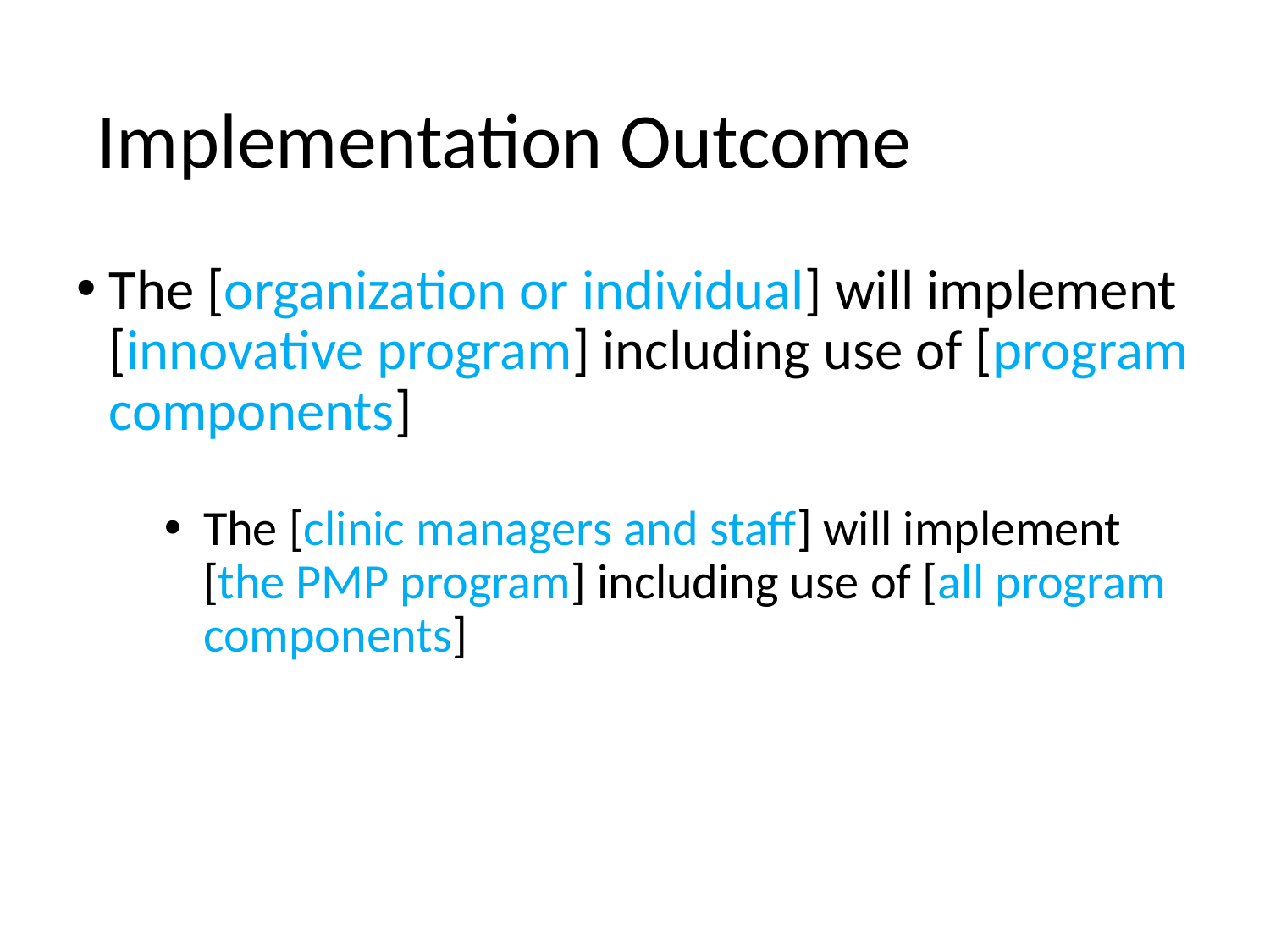

# Implementation Outcome
The [organization or individual] will implement [innovative program] including use of [program components]

The [clinic managers and staff] will implement [the PMP program] including use of [all program components]